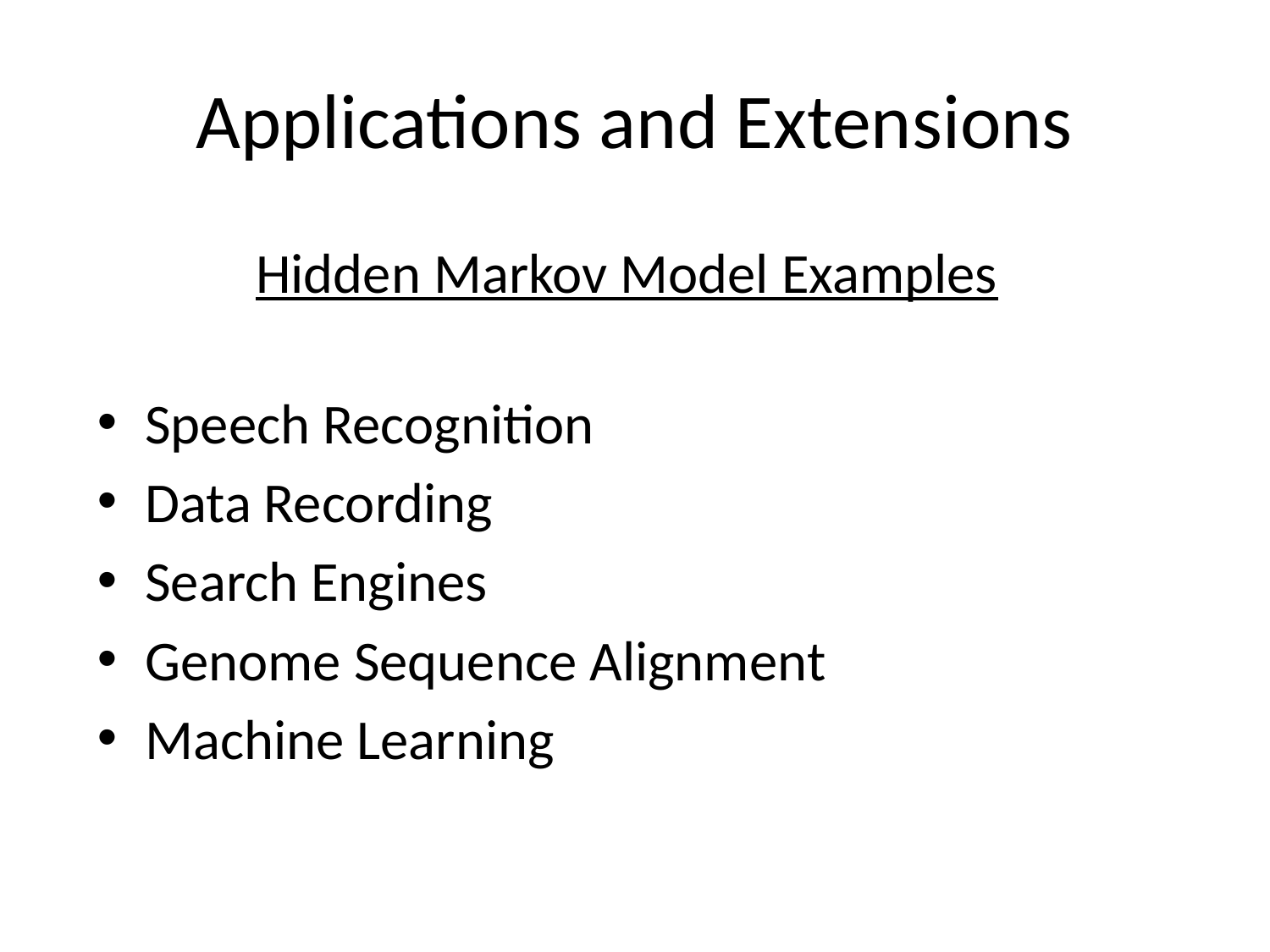

# Applications and Extensions
Hidden Markov Model Examples
Speech Recognition
Data Recording
Search Engines
Genome Sequence Alignment
Machine Learning